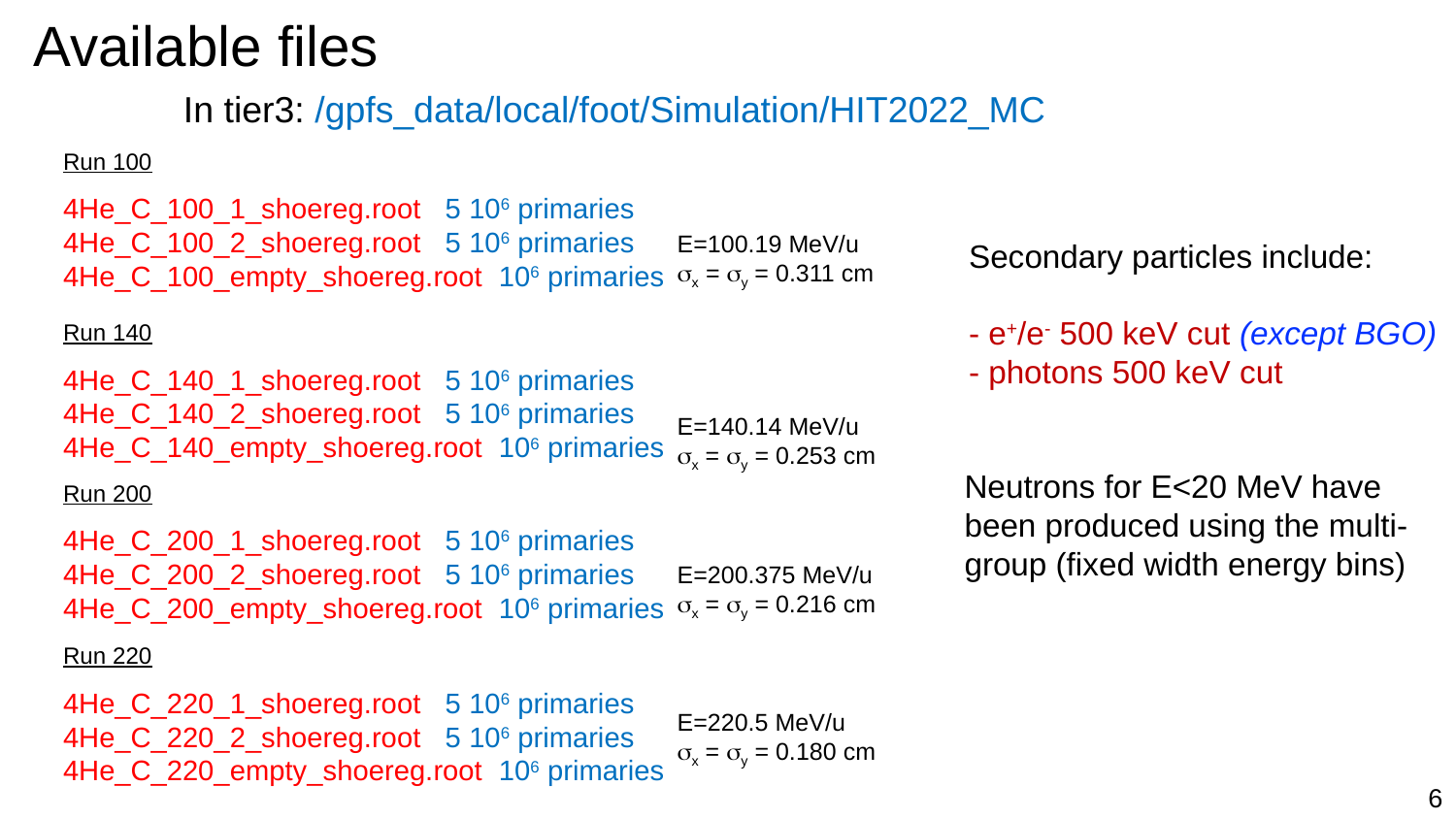

# Available files
In tier3: /gpfs_data/local/foot/Simulation/HIT2022_MC
Run 100
4He_C_100_1_shoereg.root   5 106 primaries
4He_C_100_2_shoereg.root   5 106 primaries
4He_C_100_empty_shoereg.root  106 primaries
E=100.19 MeV/u
σx = σy = 0.311 cm
Secondary particles include:

- e+/e- 500 keV cut (except BGO)
- photons 500 keV cut

Run 140
4He_C_140_1_shoereg.root   5 106 primaries
4He_C_140_2_shoereg.root   5 106 primaries
4He_C_140_empty_shoereg.root  106 primaries
E=140.14 MeV/u
σx = σy = 0.253 cm
Neutrons for E<20 MeV have been produced using the multi-group (fixed width energy bins)

Run 200
4He_C_200_1_shoereg.root   5 106 primaries
4He_C_200_2_shoereg.root   5 106 primaries
4He_C_200_empty_shoereg.root  106 primaries
E=200.375 MeV/u
σx = σy = 0.216 cm
Run 220
4He_C_220_1_shoereg.root   5 106 primaries
4He_C_220_2_shoereg.root   5 106 primaries
4He_C_220_empty_shoereg.root  106 primaries
E=220.5 MeV/u
σx = σy = 0.180 cm
6